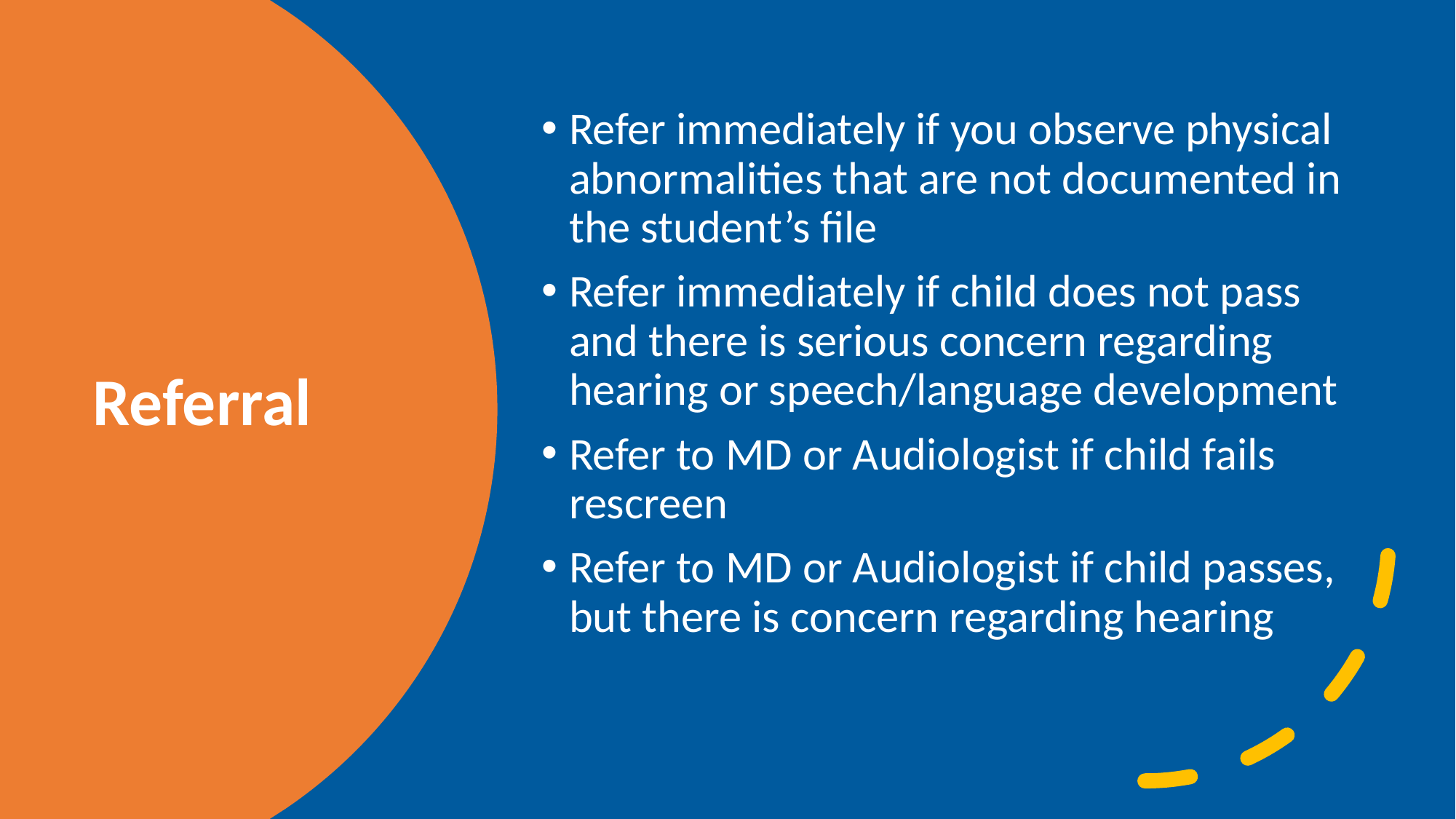

Refer immediately if you observe physical abnormalities that are not documented in the student’s file
Refer immediately if child does not pass and there is serious concern regarding hearing or speech/language development
Refer to MD or Audiologist if child fails rescreen
Refer to MD or Audiologist if child passes, but there is concern regarding hearing

# Referral